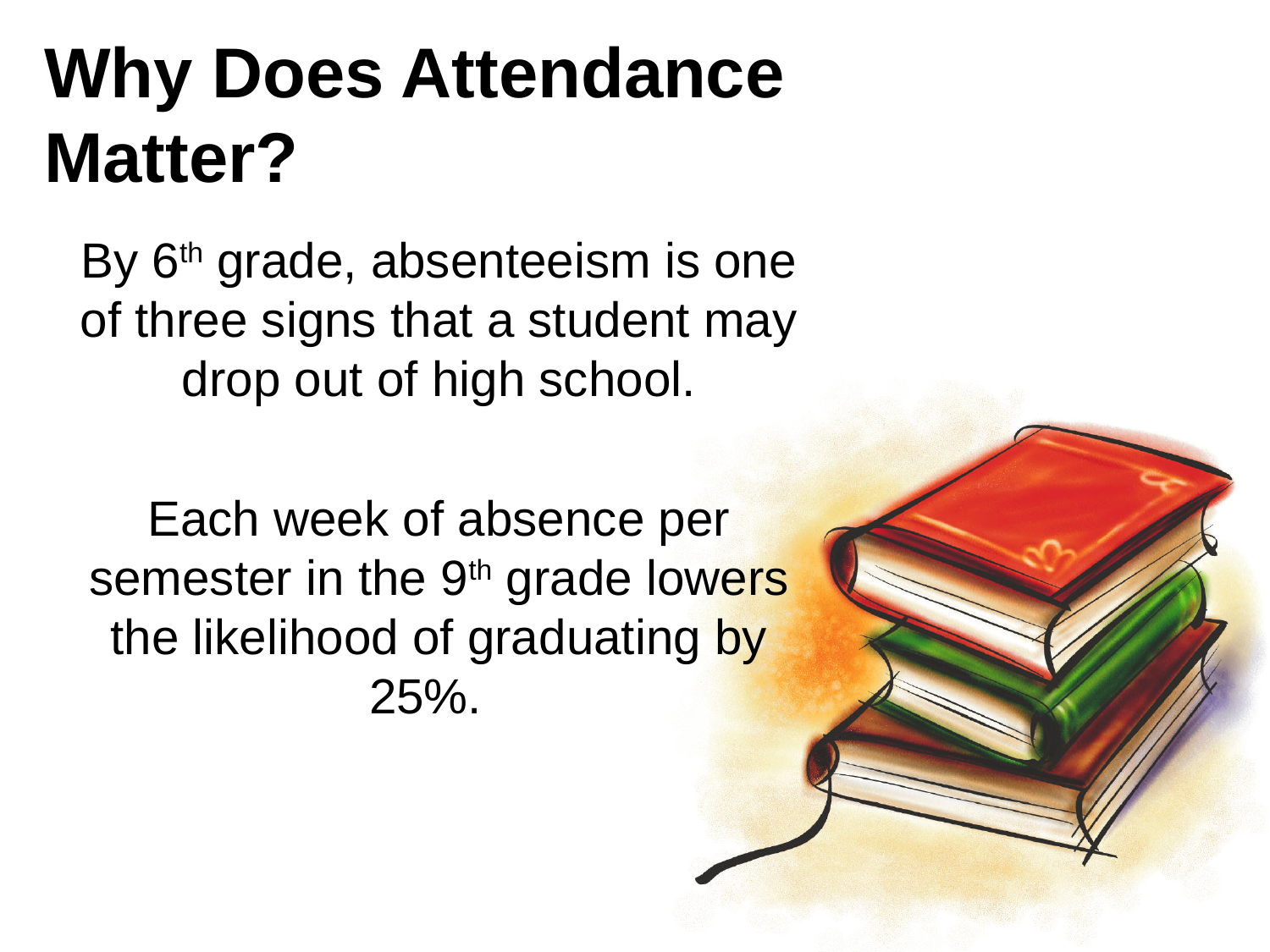

Why Does Attendance Matter?
By 6th grade, absenteeism is one of three signs that a student may drop out of high school.

Each week of absence per semester in the 9th grade lowers the likelihood of graduating by 25%.